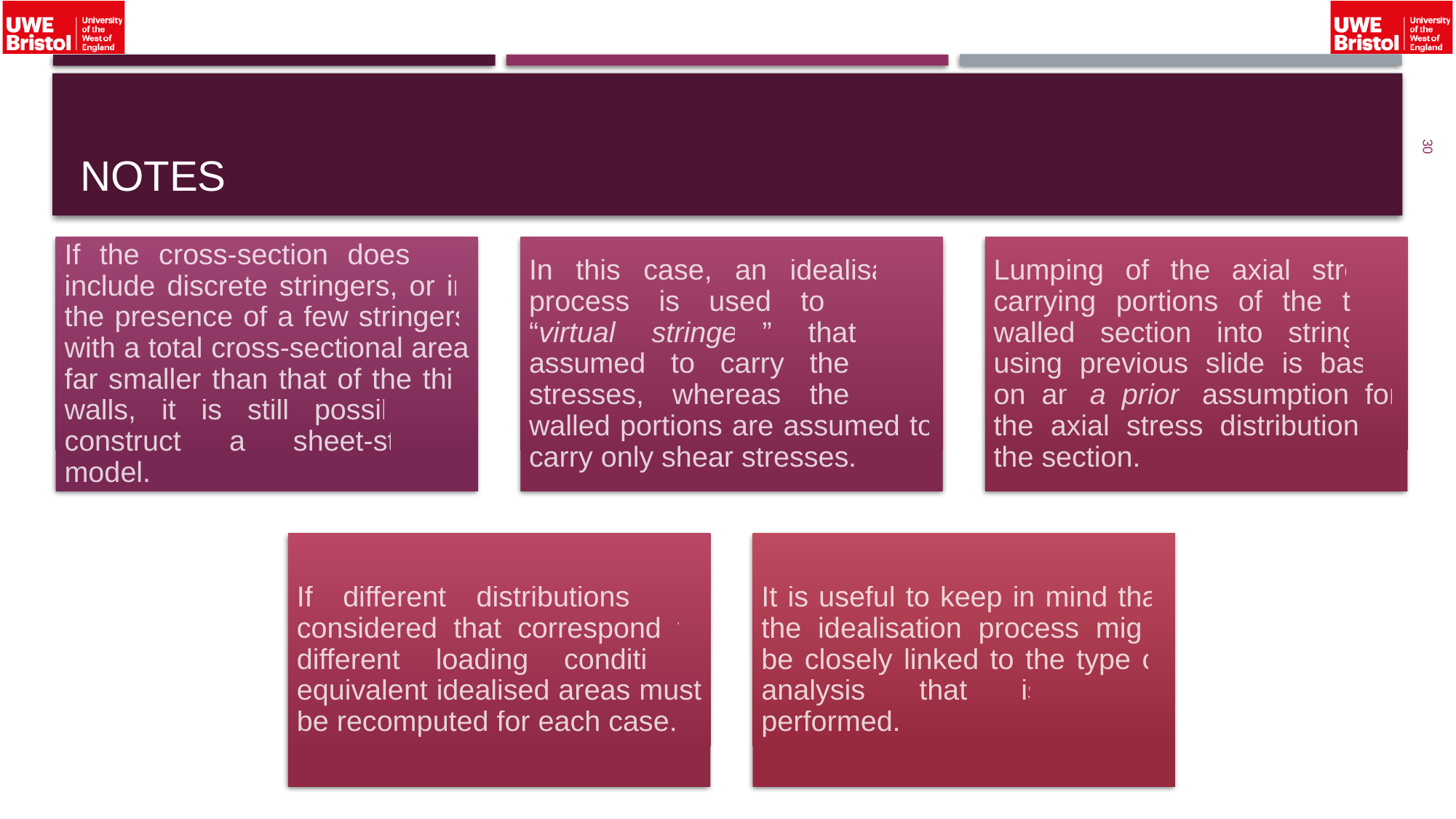

# notes
30
If the cross-section does not include discrete stringers, or in the presence of a few stringers with a total cross-sectional area far smaller than that of the thin walls, it is still possible to construct a sheet-stringer model.
In this case, an idealisation process is used to create “virtual stringers” that are assumed to carry the axial stresses, whereas the thin-walled portions are assumed to carry only shear stresses.
Lumping of the axial stress-carrying portions of the thin-walled section into stringers using previous slide is based on an a priori assumption for the axial stress distribution in the section.
If different distributions are considered that correspond to different loading conditions, equivalent idealised areas must be recomputed for each case.
It is useful to keep in mind that the idealisation process might be closely linked to the type of analysis that is being performed.